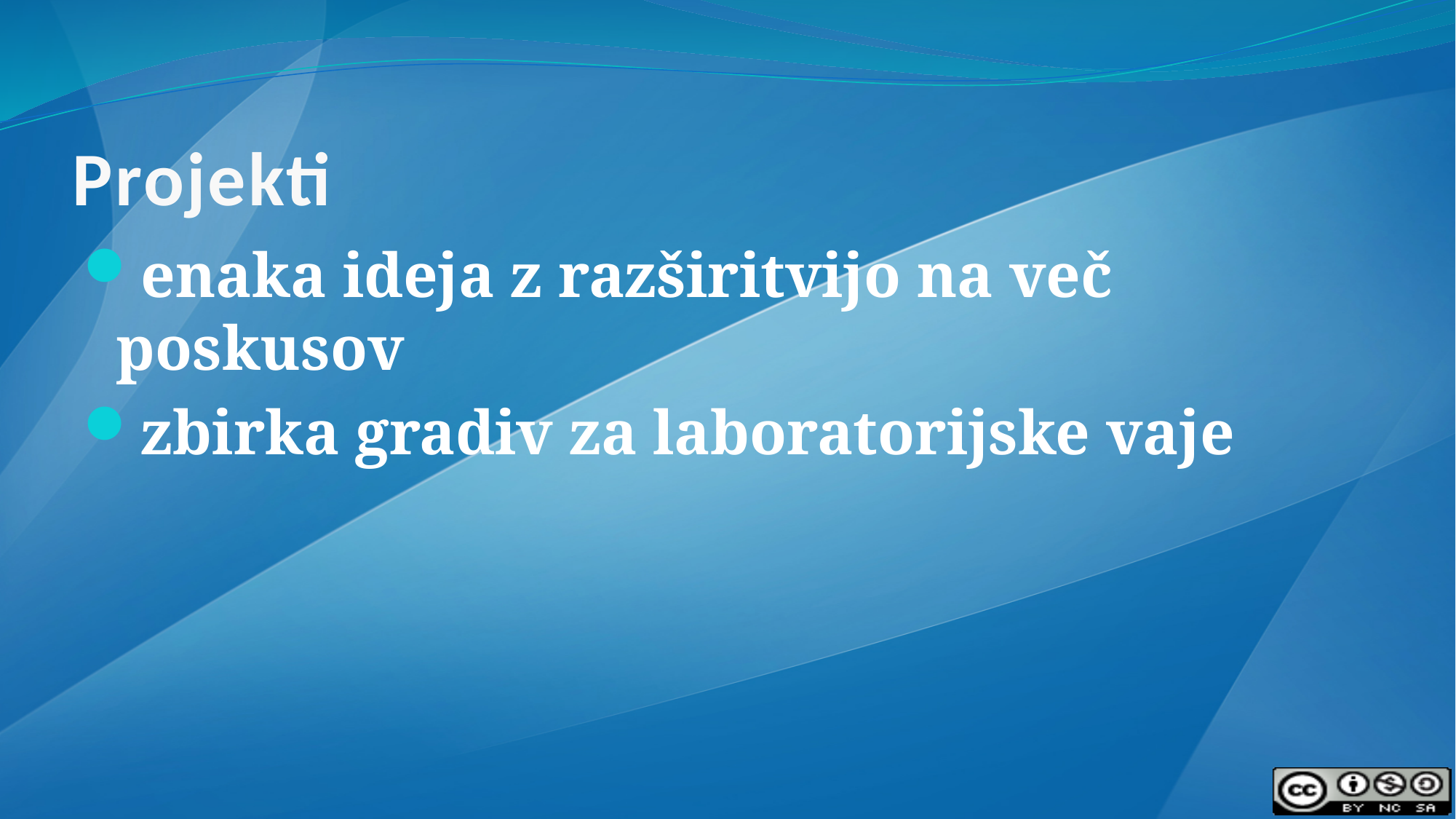

# Projekti
enaka ideja z razširitvijo na več poskusov
zbirka gradiv za laboratorijske vaje